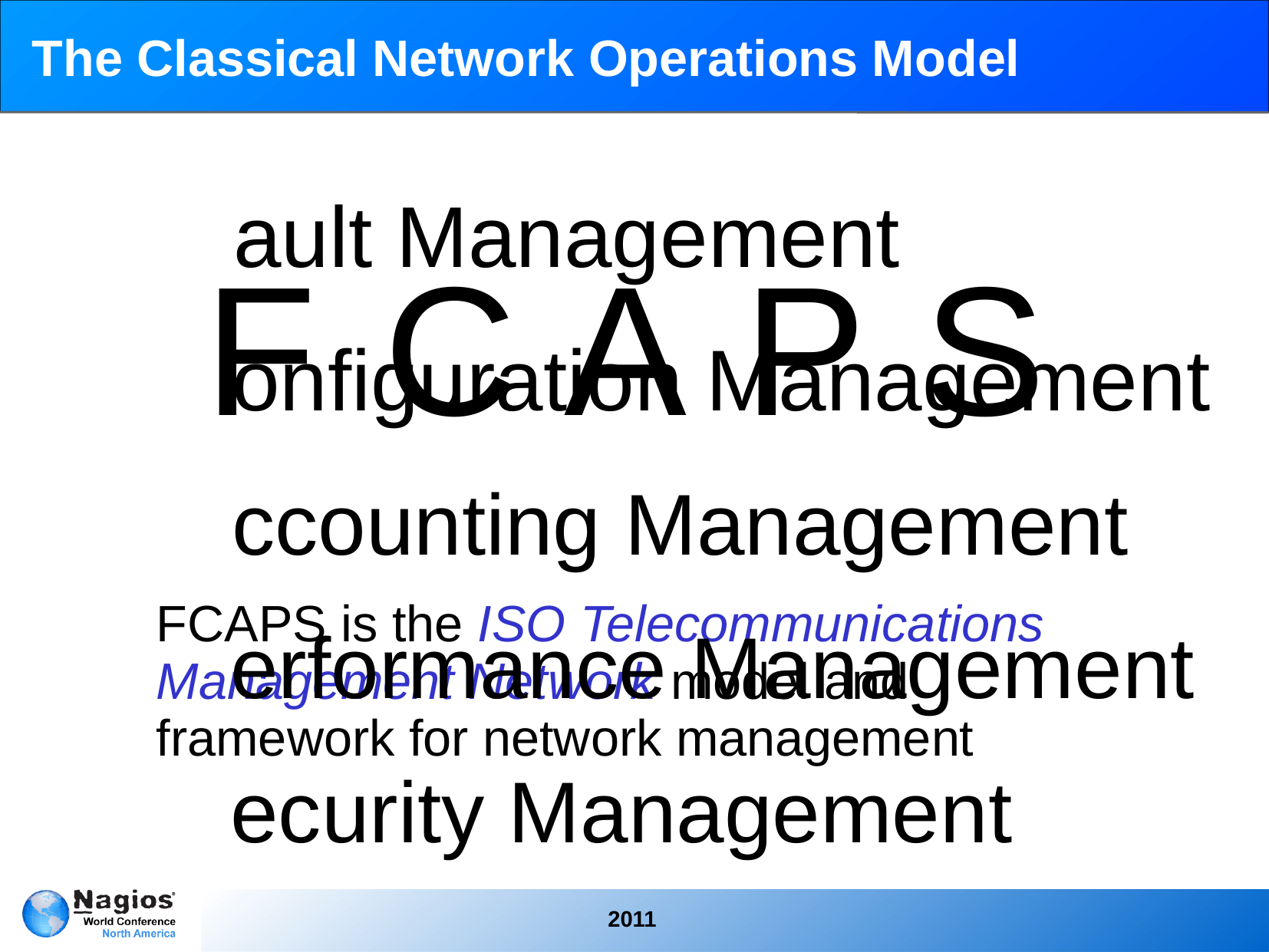

# The Classical Network Operations Model
ault Management
F
C
A
P
S
onfiguration Management
ccounting Management
FCAPS is the ISO Telecommunications Management Network model and framework for network management
erformance Management
ecurity Management
2011